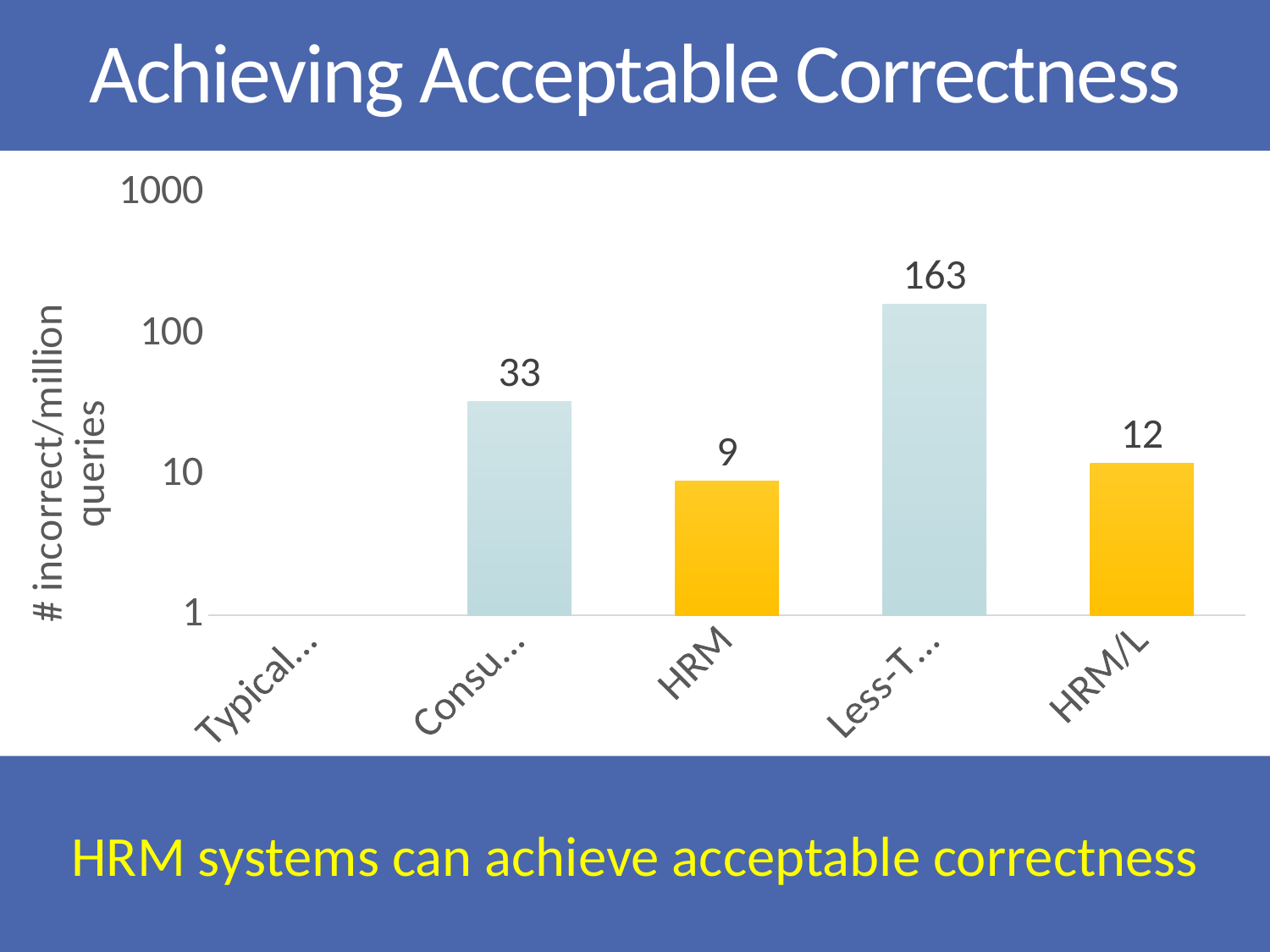

# Achieving Acceptable Correctness

### Chart

| Category | # incorrect/million queries |
|---|---|
| Typical Server | 0.0 |
| Consumer PC | 33.0 |
| HRM | 9.0 |
| Less-Tested | 163.0 |
| HRM/L | 12.0 |
HRM systems can achieve acceptable correctness
30